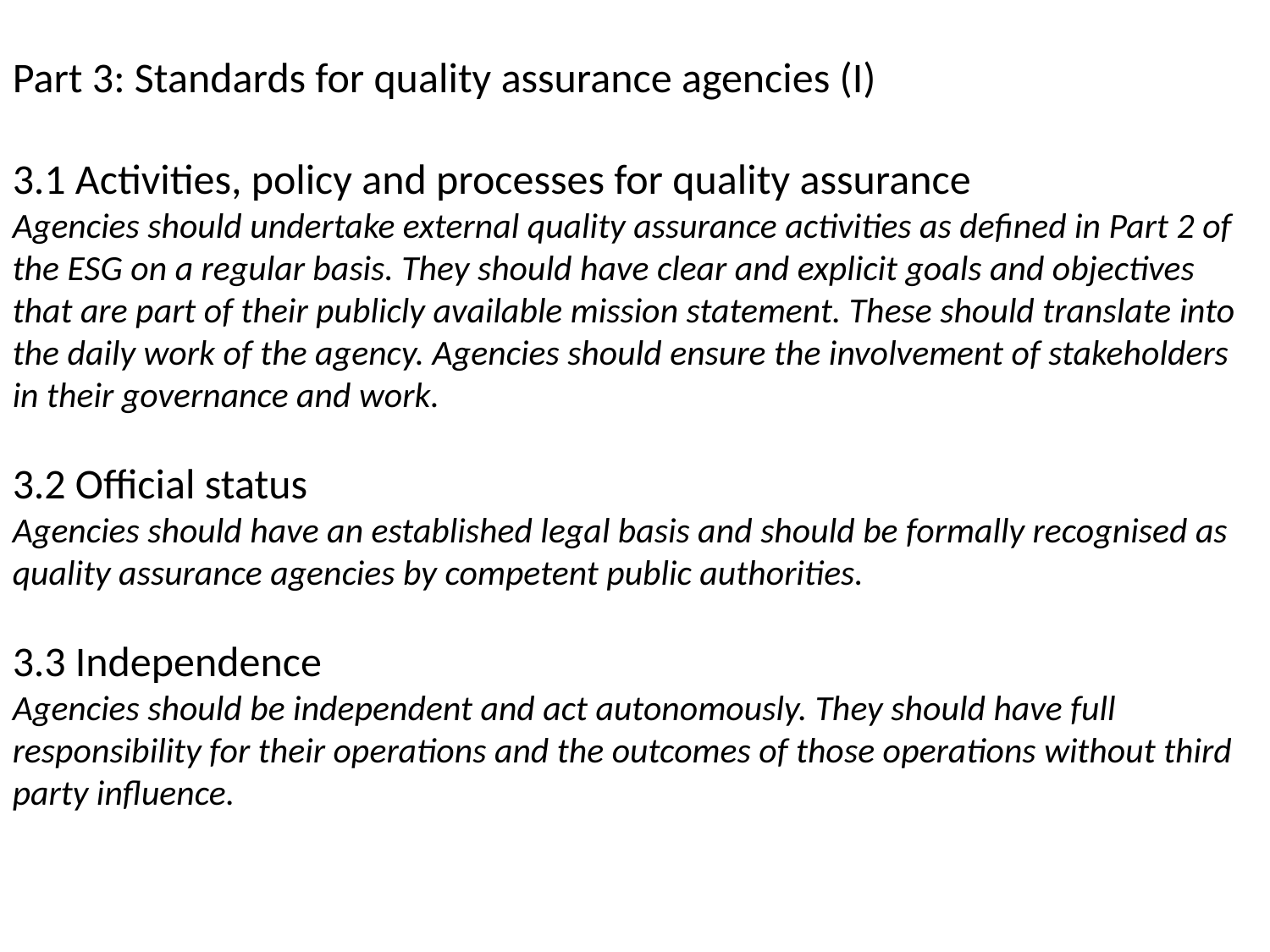

Part 3: Standards for quality assurance agencies (I)

3.1 Activities, policy and processes for quality assurance
Agencies should undertake external quality assurance activities as defined in Part 2 of the ESG on a regular basis. They should have clear and explicit goals and objectives that are part of their publicly available mission statement. These should translate into the daily work of the agency. Agencies should ensure the involvement of stakeholders in their governance and work.

3.2 Official status
Agencies should have an established legal basis and should be formally recognised as quality assurance agencies by competent public authorities.

3.3 Independence
Agencies should be independent and act autonomously. They should have full responsibility for their operations and the outcomes of those operations without third party influence.